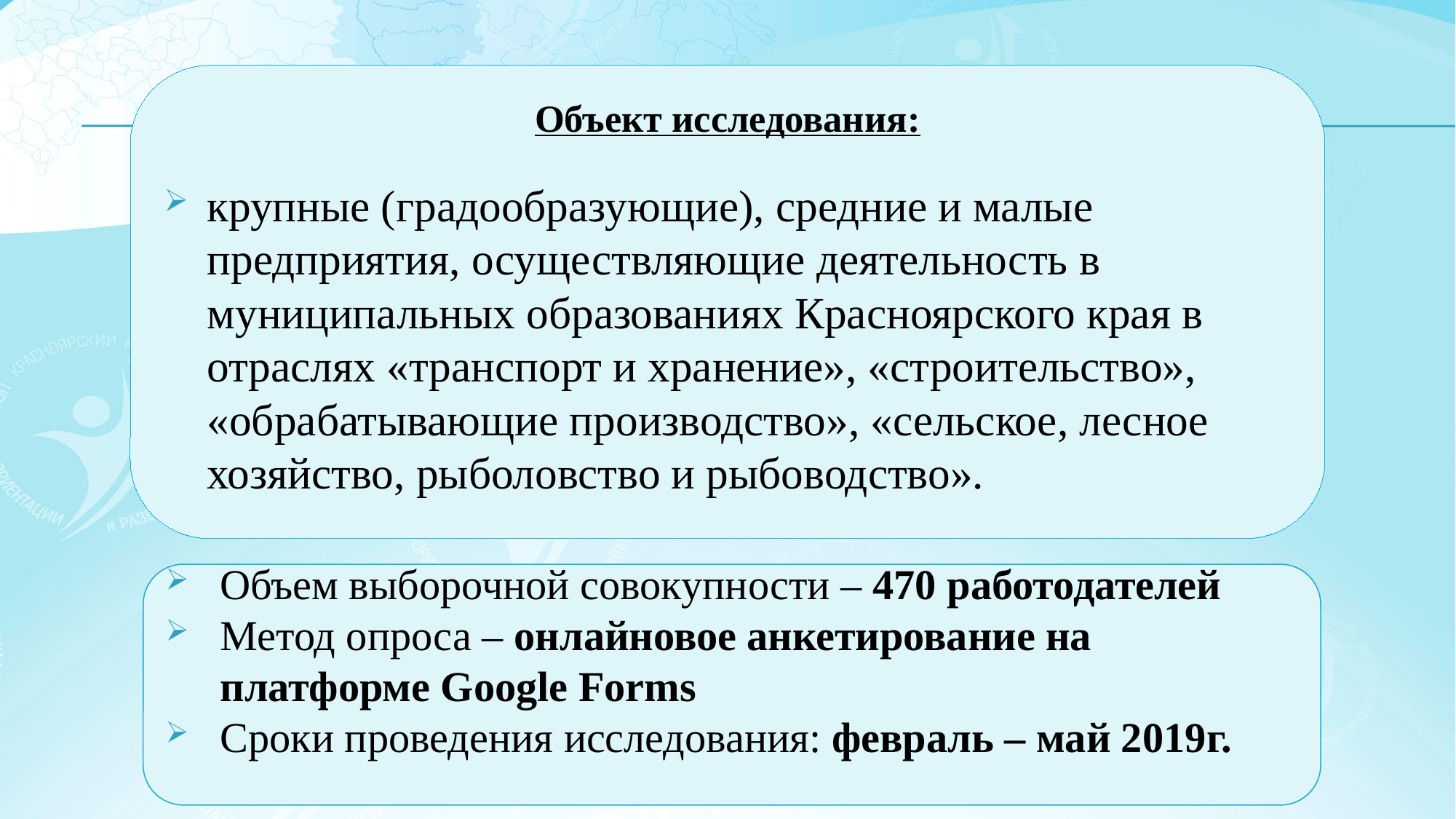

Объект исследования:

крупные (градообразующие), средние и малые предприятия, осуществляющие деятельность в муниципальных образованиях Красноярского края в отраслях «транспорт и хранение», «строительство», «обрабатывающие производство», «сельское, лесное хозяйство, рыболовство и рыбоводство».
Объем выборочной совокупности – 470 работодателей
Метод опроса – онлайновое анкетирование на платформе Google Forms
Сроки проведения исследования: февраль – май 2019г.